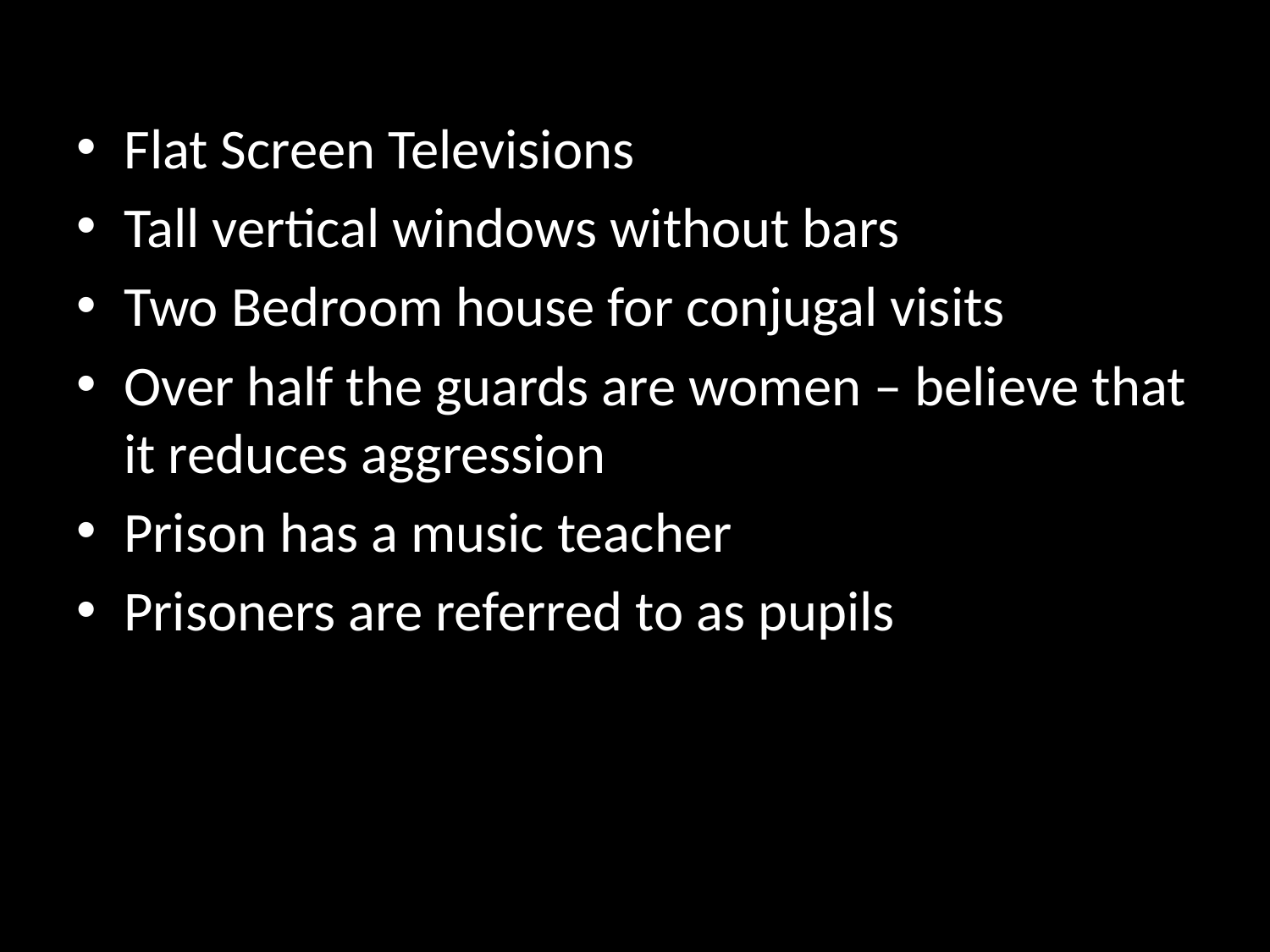

#
Flat Screen Televisions
Tall vertical windows without bars
Two Bedroom house for conjugal visits
Over half the guards are women – believe that it reduces aggression
Prison has a music teacher
Prisoners are referred to as pupils